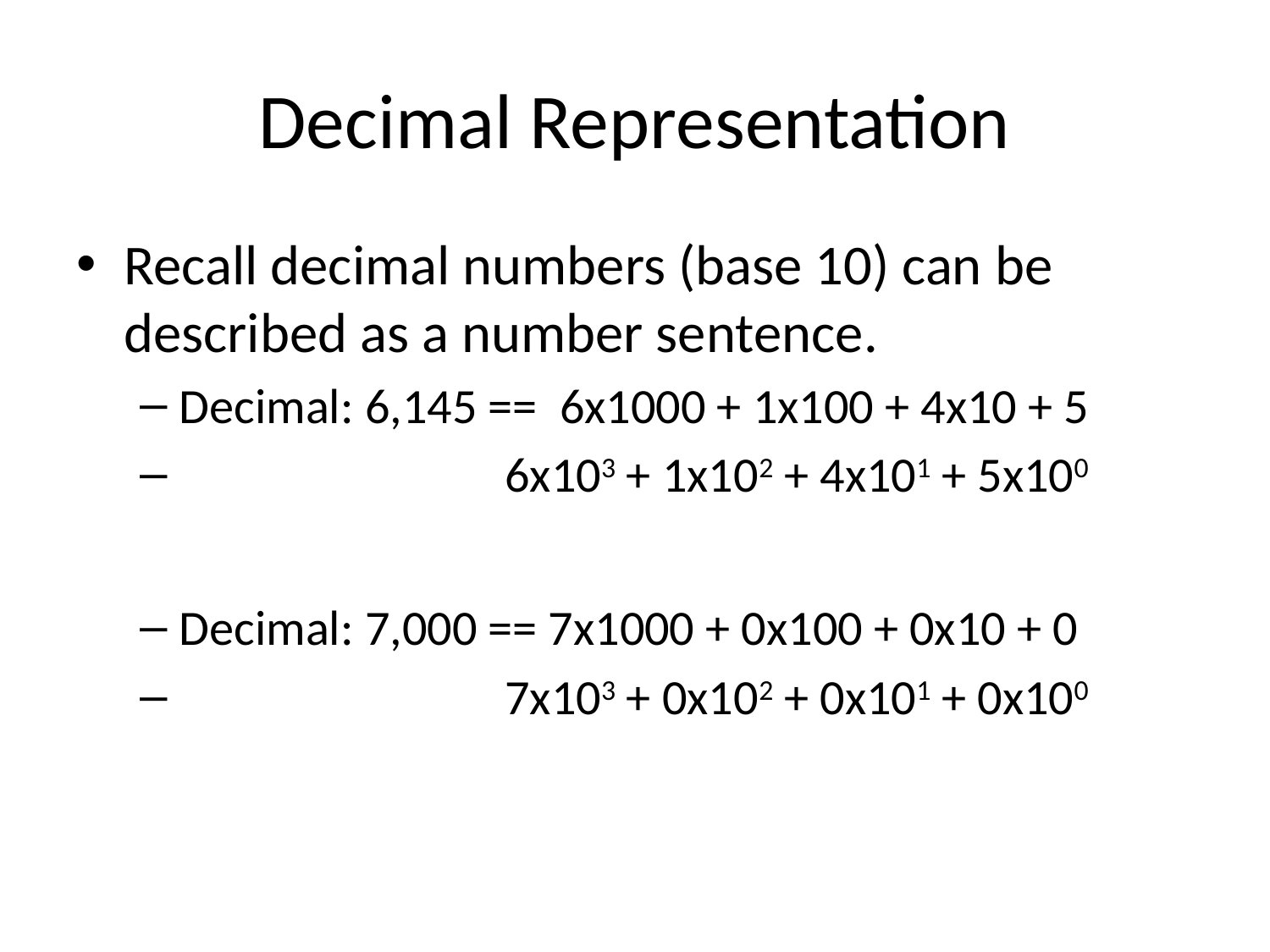

# Decimal Representation
Recall decimal numbers (base 10) can be described as a number sentence.
Decimal: 6,145 ==  6x1000 + 1x100 + 4x10 + 5
                             6x103 + 1x102 + 4x101 + 5x100

Decimal: 7,000 == 7x1000 + 0x100 + 0x10 + 0
                             7x103 + 0x102 + 0x101 + 0x100